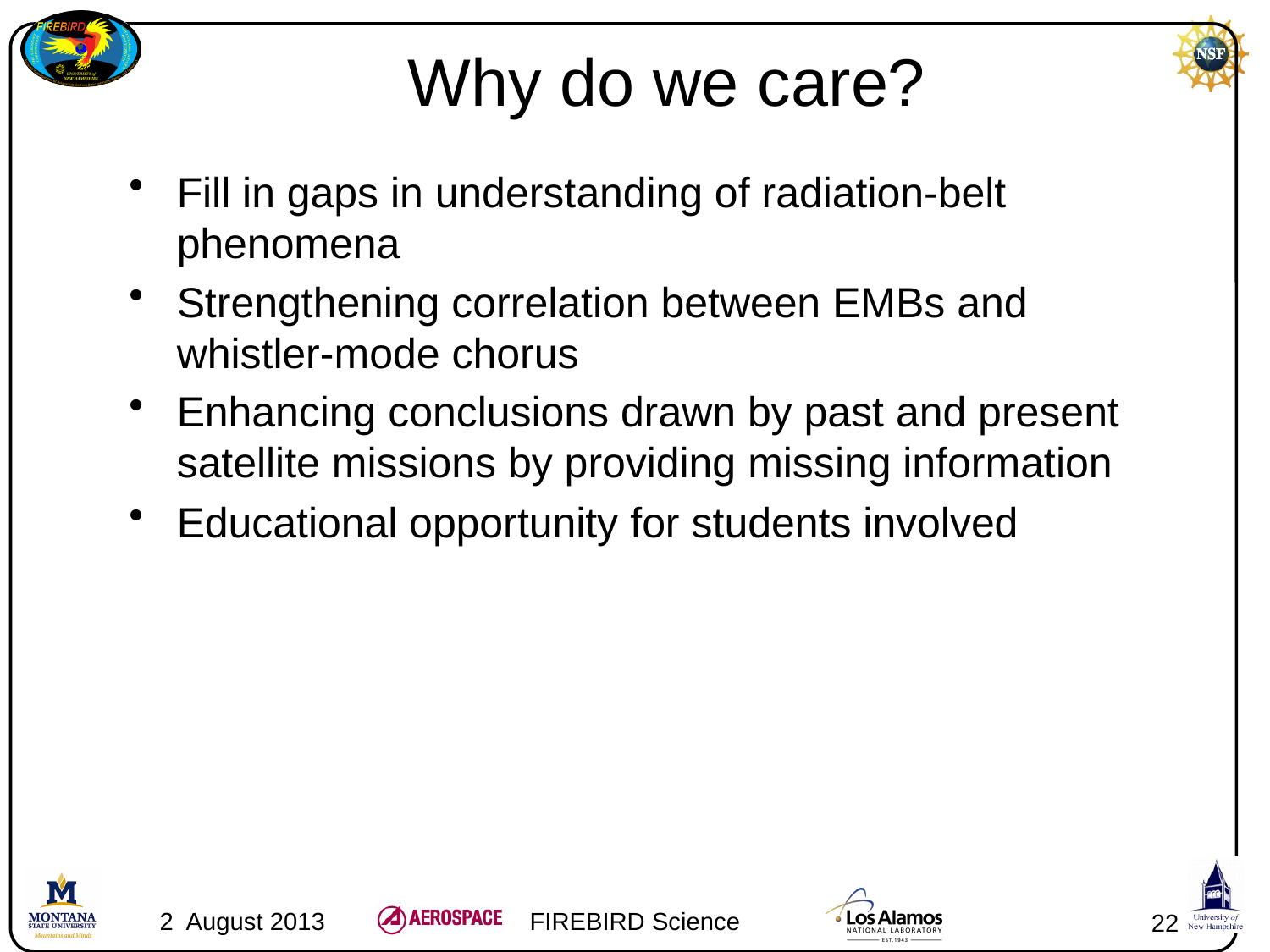

# Why do we care?
Fill in gaps in understanding of radiation-belt phenomena
Strengthening correlation between EMBs and whistler-mode chorus
Enhancing conclusions drawn by past and present satellite missions by providing missing information
Educational opportunity for students involved

FIREBIRD Science
2  August 2013
22